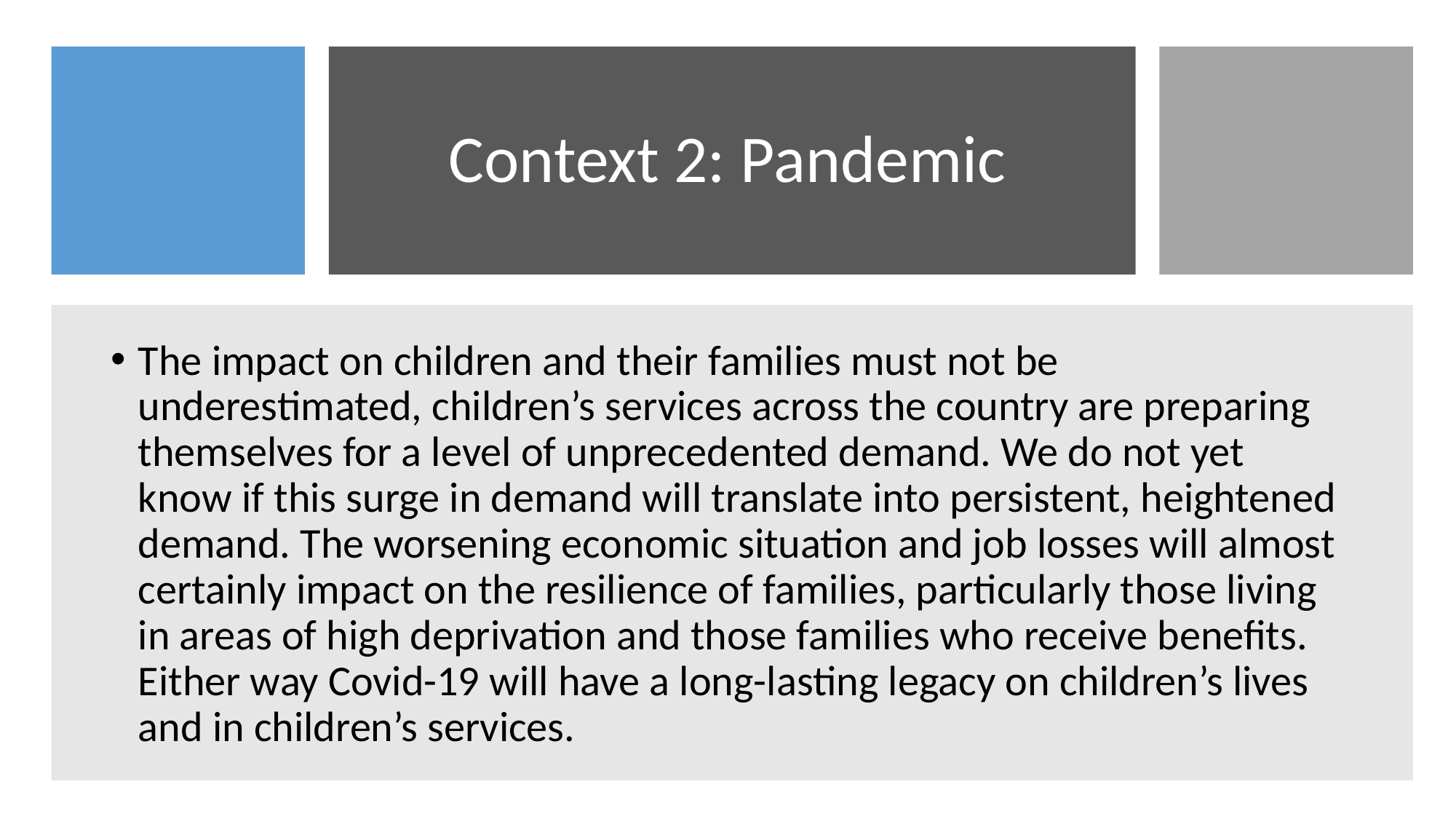

# Context 2: Pandemic
The impact on children and their families must not be underestimated, children’s services across the country are preparing themselves for a level of unprecedented demand. We do not yet know if this surge in demand will translate into persistent, heightened demand. The worsening economic situation and job losses will almost certainly impact on the resilience of families, particularly those living in areas of high deprivation and those families who receive benefits. Either way Covid-19 will have a long-lasting legacy on children’s lives and in children’s services.